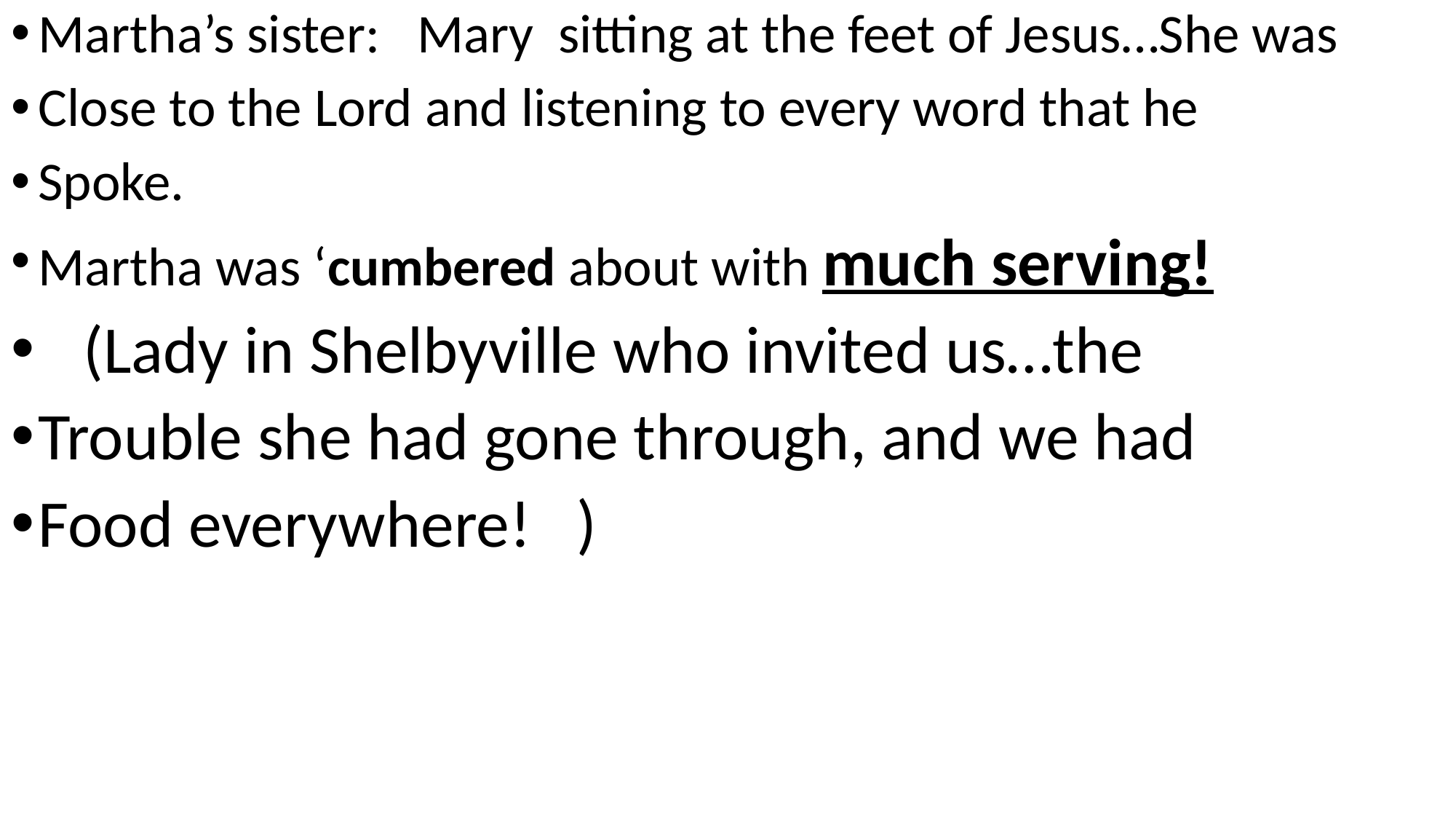

Martha’s sister:   Mary  sitting at the feet of Jesus…She was
Close to the Lord and listening to every word that he
Spoke.
Martha was ‘cumbered about with much serving!
   (Lady in Shelbyville who invited us…the
Trouble she had gone through, and we had
Food everywhere!   )